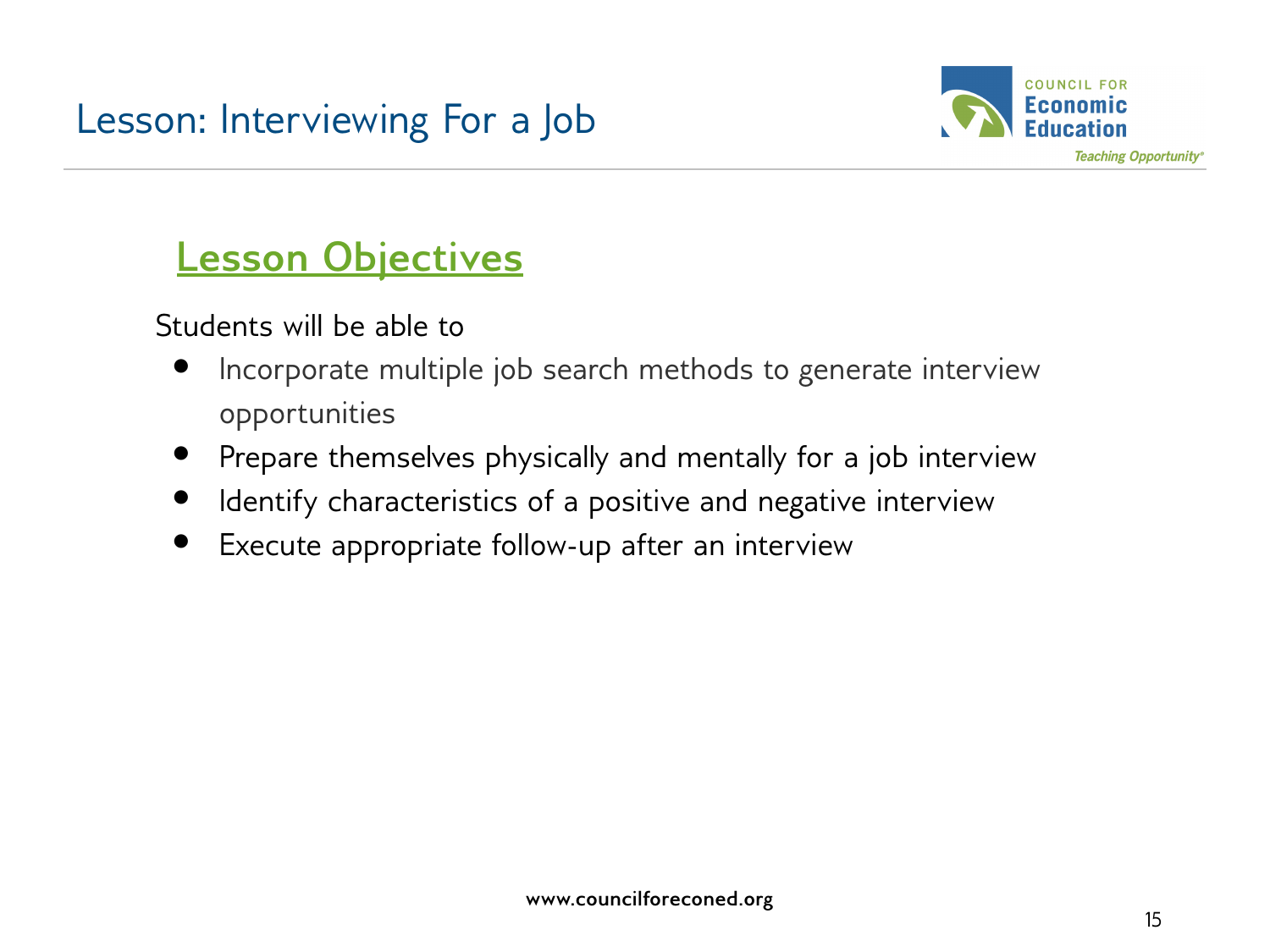

# Lesson: Interviewing For a Job
Lesson Objectives
Students will be able to
Incorporate multiple job search methods to generate interview opportunities
Prepare themselves physically and mentally for a job interview
Identify characteristics of a positive and negative interview
Execute appropriate follow-up after an interview

www.councilforeconed.org
15